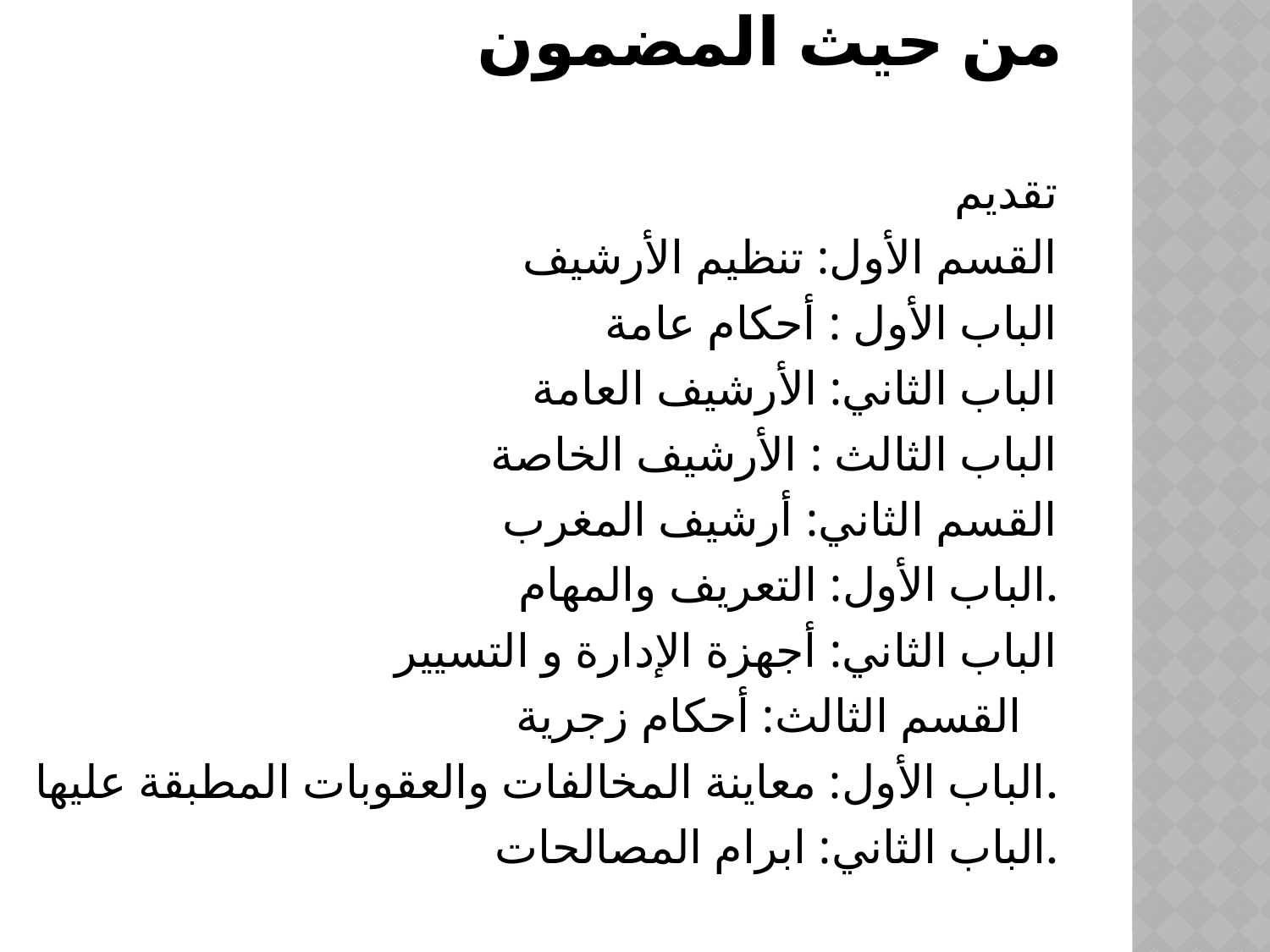

# من حيث المضمون
            تقديم
          القسم الأول: تنظيم الأرشيف
الباب الأول : أحكام عامة
الباب الثاني: الأرشيف العامة
الباب الثالث : الأرشيف الخاصة
           القسم الثاني: أرشيف المغرب
الباب الأول: التعريف والمهام.
الباب الثاني: أجهزة الإدارة و التسيير
          القسم الثالث: أحكام زجرية
الباب الأول: معاينة المخالفات والعقوبات المطبقة عليها.
الباب الثاني: ابرام المصالحات.